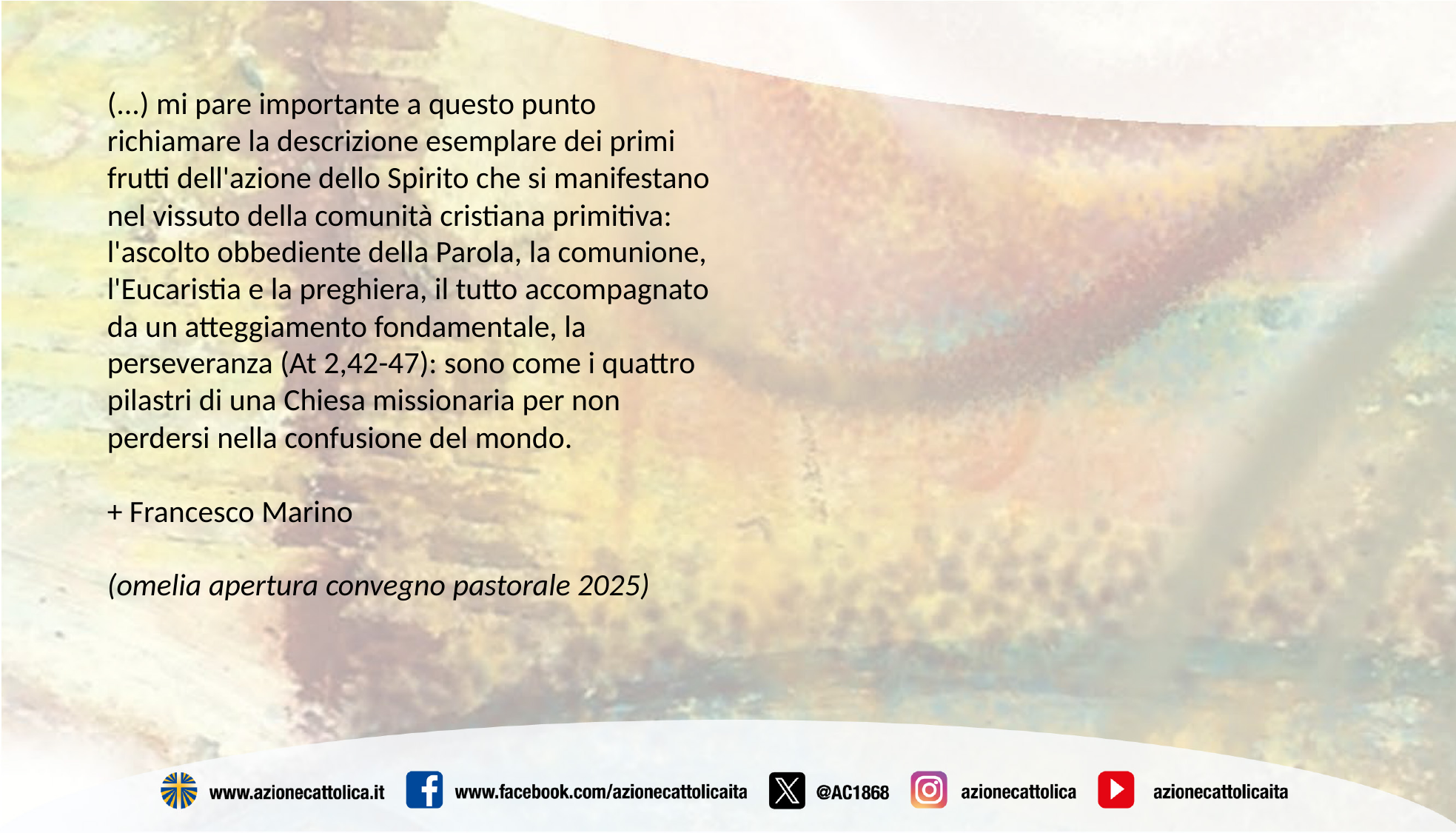

(...) mi pare importante a questo punto richiamare la descrizione esemplare dei primi frutti dell'azione dello Spirito che si manifestano nel vissuto della comunità cristiana primitiva: l'ascolto obbediente della Parola, la comunione, l'Eucaristia e la preghiera, il tutto accompagnato da un atteggiamento fondamentale, la perseveranza (At 2,42-47): sono come i quattro pilastri di una Chiesa missionaria per non perdersi nella confusione del mondo.

+ Francesco Marino

(omelia apertura convegno pastorale 2025)